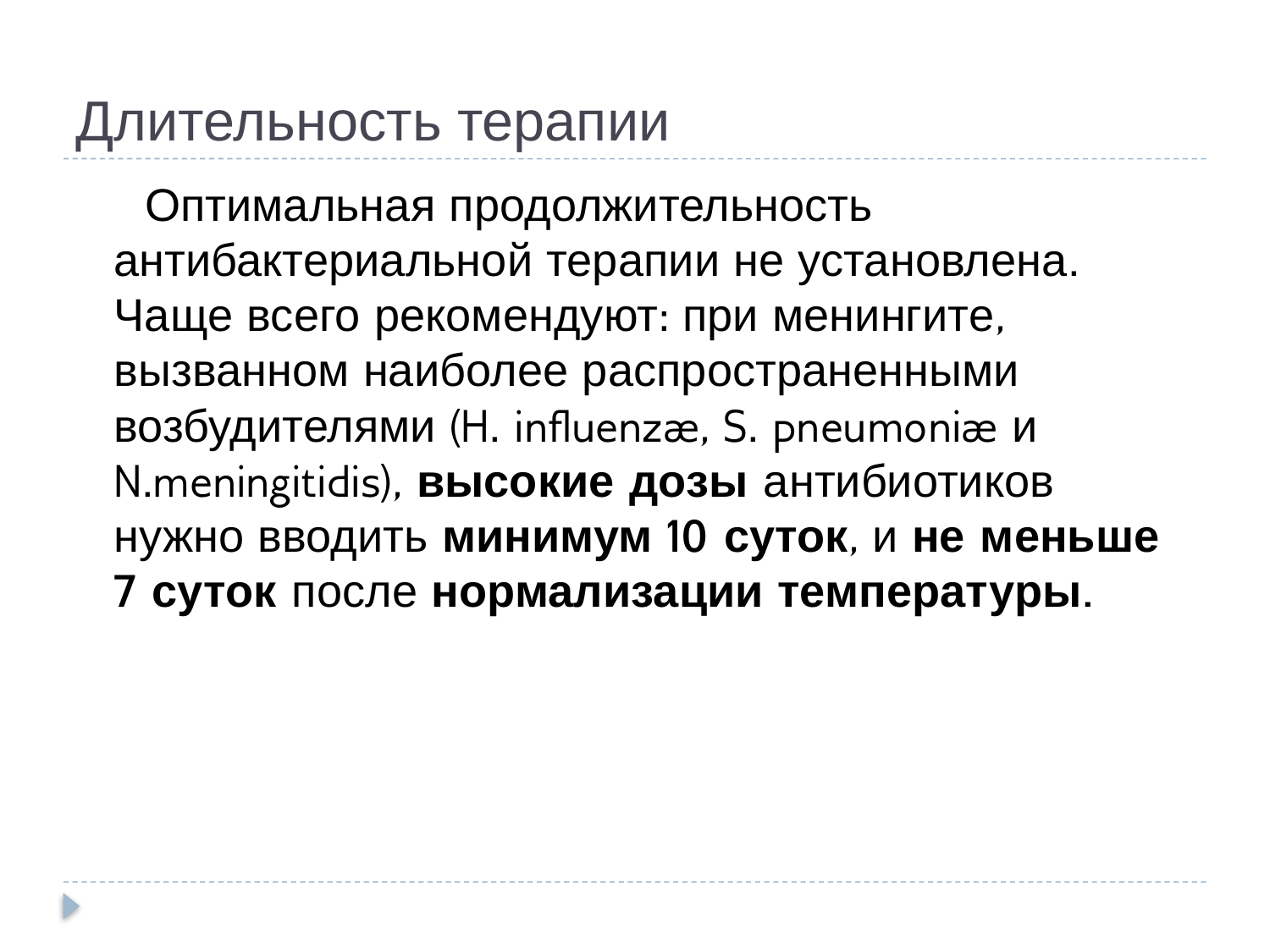

# Длительность терапии
     Оптимальная продолжительность антибактериальной терапии не установлена. Чаще всего рекомендуют: при менингите, вызванном наиболее распространенными возбудителями (H. influenzae, S. pneumoniae и N.meningitidis), высокие дозы антибиотиков нужно вводить минимум 10 суток, и не меньше 7 суток после нормализации температуры.